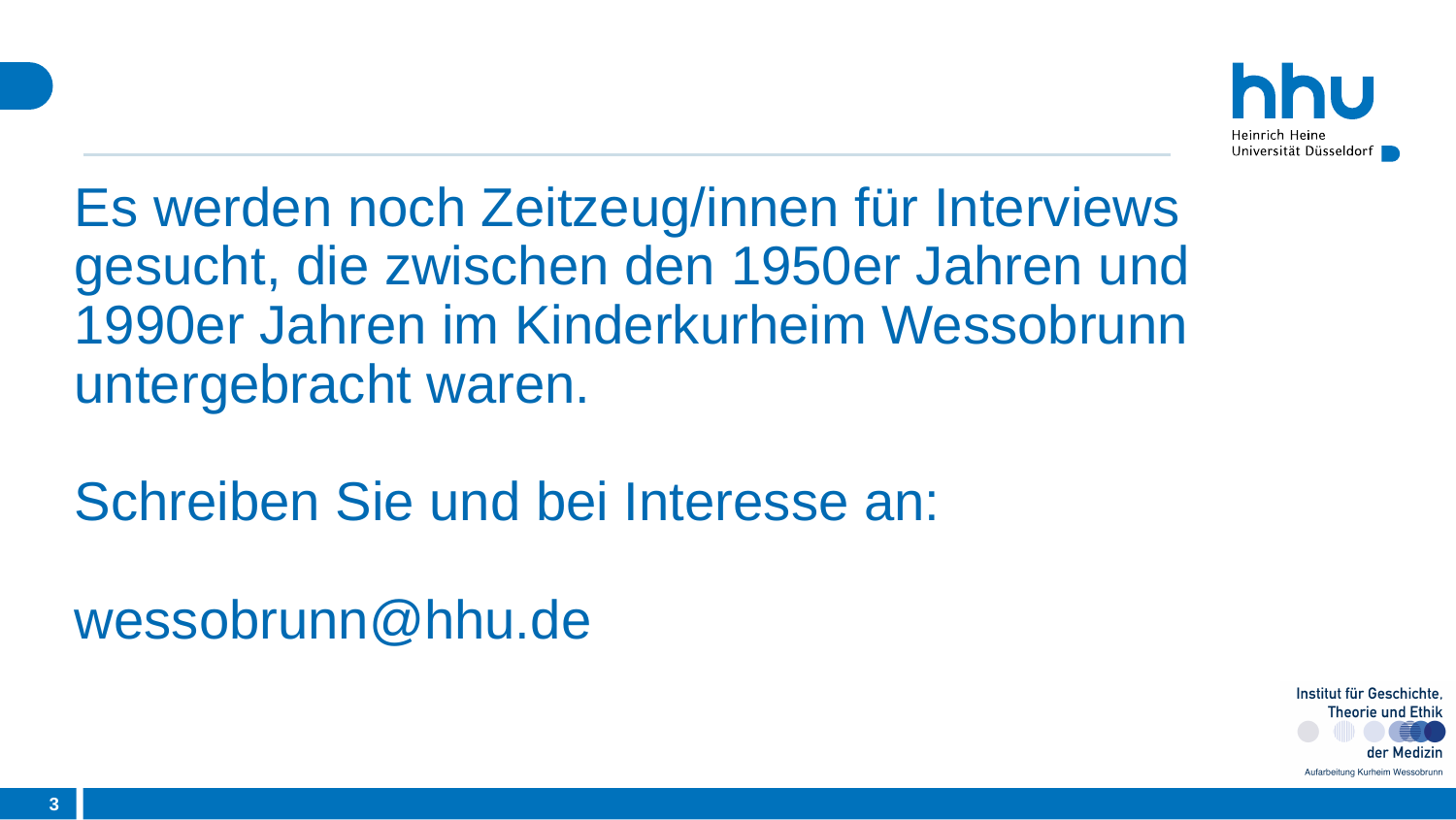

# Es werden noch Zeitzeug/innen für Interviews gesucht, die zwischen den 1950er Jahren und 1990er Jahren im Kinderkurheim Wessobrunn untergebracht waren. Schreiben Sie und bei Interesse an: wessobrunn@hhu.de
3